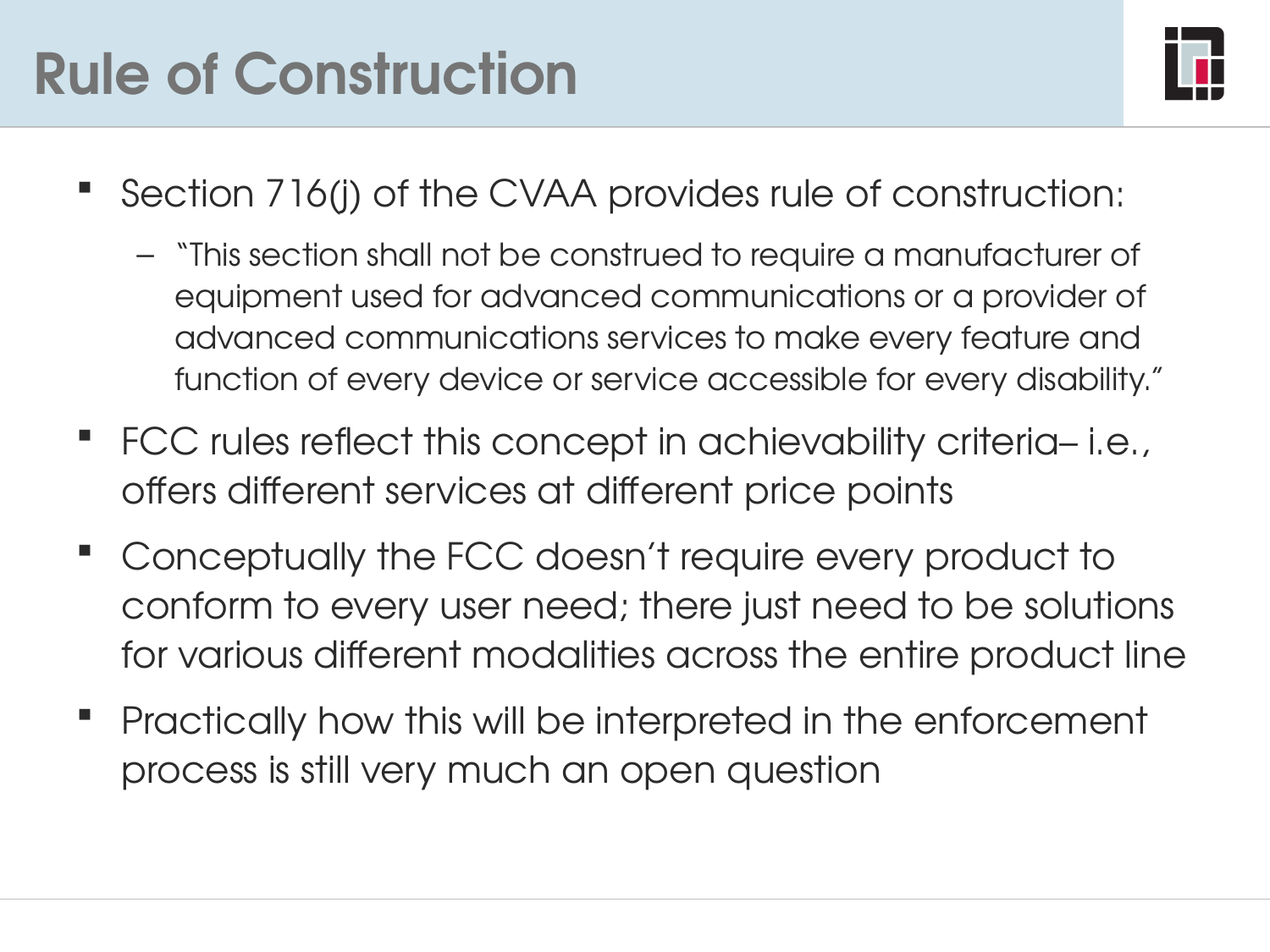

# Rule of Construction
Section 716(j) of the CVAA provides rule of construction:
“This section shall not be construed to require a manufacturer of equipment used for advanced communications or a provider of advanced communications services to make every feature and function of every device or service accessible for every disability.”
FCC rules reflect this concept in achievability criteria– i.e., offers different services at different price points
Conceptually the FCC doesn’t require every product to conform to every user need; there just need to be solutions for various different modalities across the entire product line
Practically how this will be interpreted in the enforcement process is still very much an open question